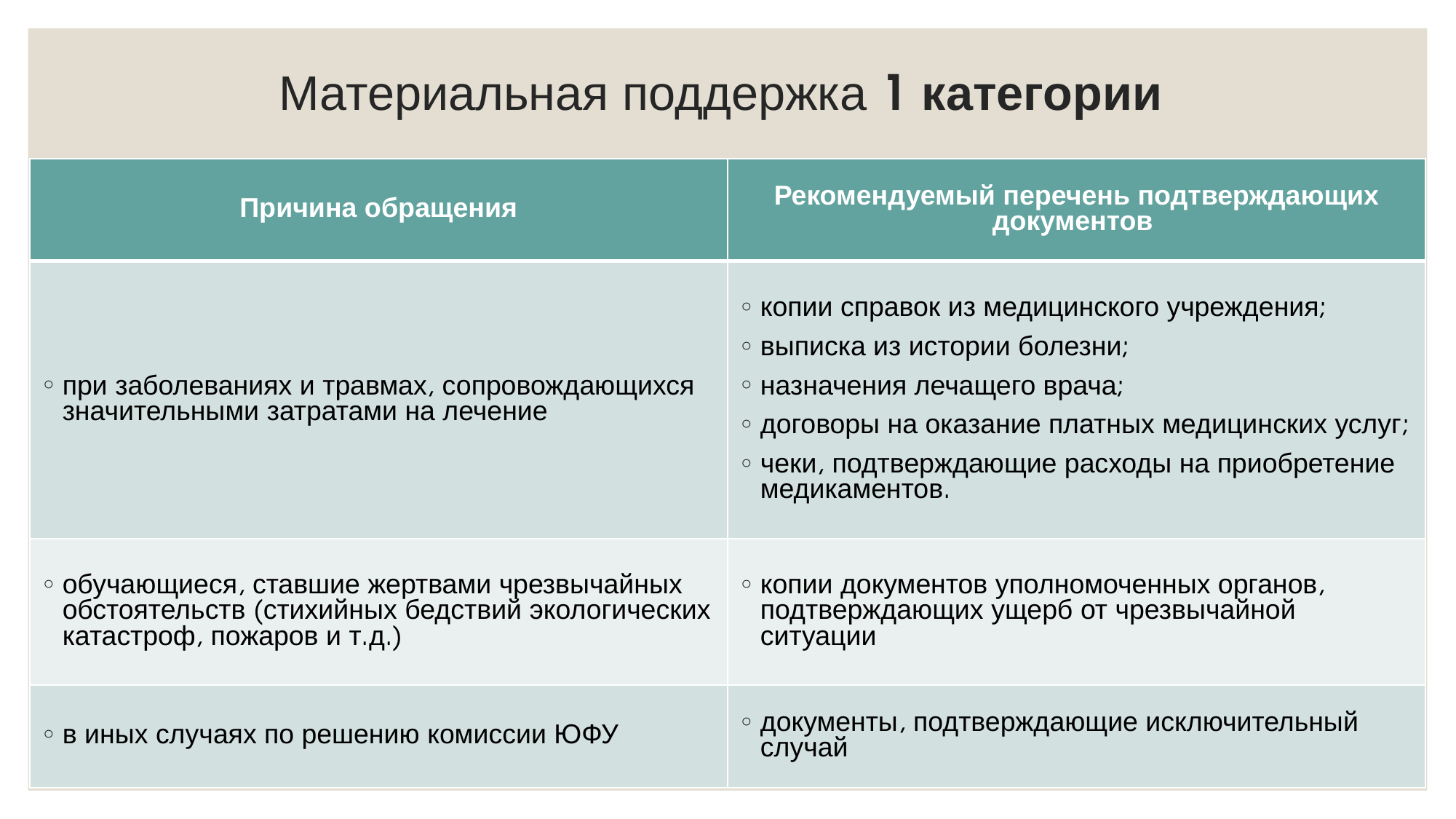

# Материальная поддержка 1 категории
| Причина обращения | Рекомендуемый перечень подтверждающих документов |
| --- | --- |
| при заболеваниях и травмах, сопровождающихся значительными затратами на лечение | копии справок из медицинского учреждения; выписка из истории болезни; назначения лечащего врача; договоры на оказание платных медицинских услуг; чеки, подтверждающие расходы на приобретение медикаментов. |
| обучающиеся, ставшие жертвами чрезвычайных обстоятельств (стихийных бедствий экологических катастроф, пожаров и т.д.) | копии документов уполномоченных органов, подтверждающих ущерб от чрезвычайной ситуации |
| в иных случаях по решению комиссии ЮФУ | документы, подтверждающие исключительный случай |